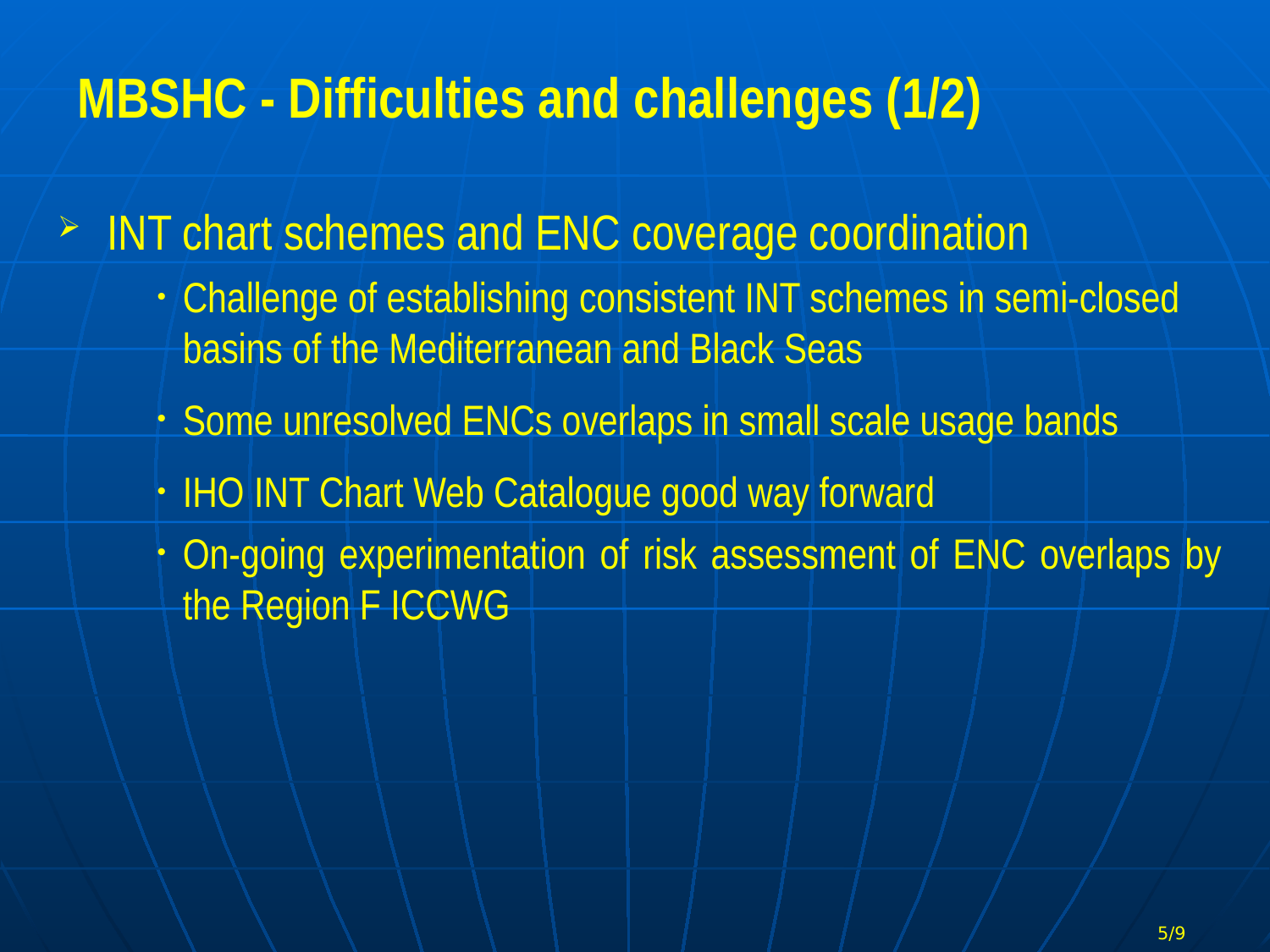

MBSHC - Difficulties and challenges (1/2)

INT chart schemes and ENC coverage coordination
Challenge of establishing consistent INT schemes in semi-closed basins of the Mediterranean and Black Seas
Some unresolved ENCs overlaps in small scale usage bands
IHO INT Chart Web Catalogue good way forward
On-going experimentation of risk assessment of ENC overlaps by the Region F ICCWG